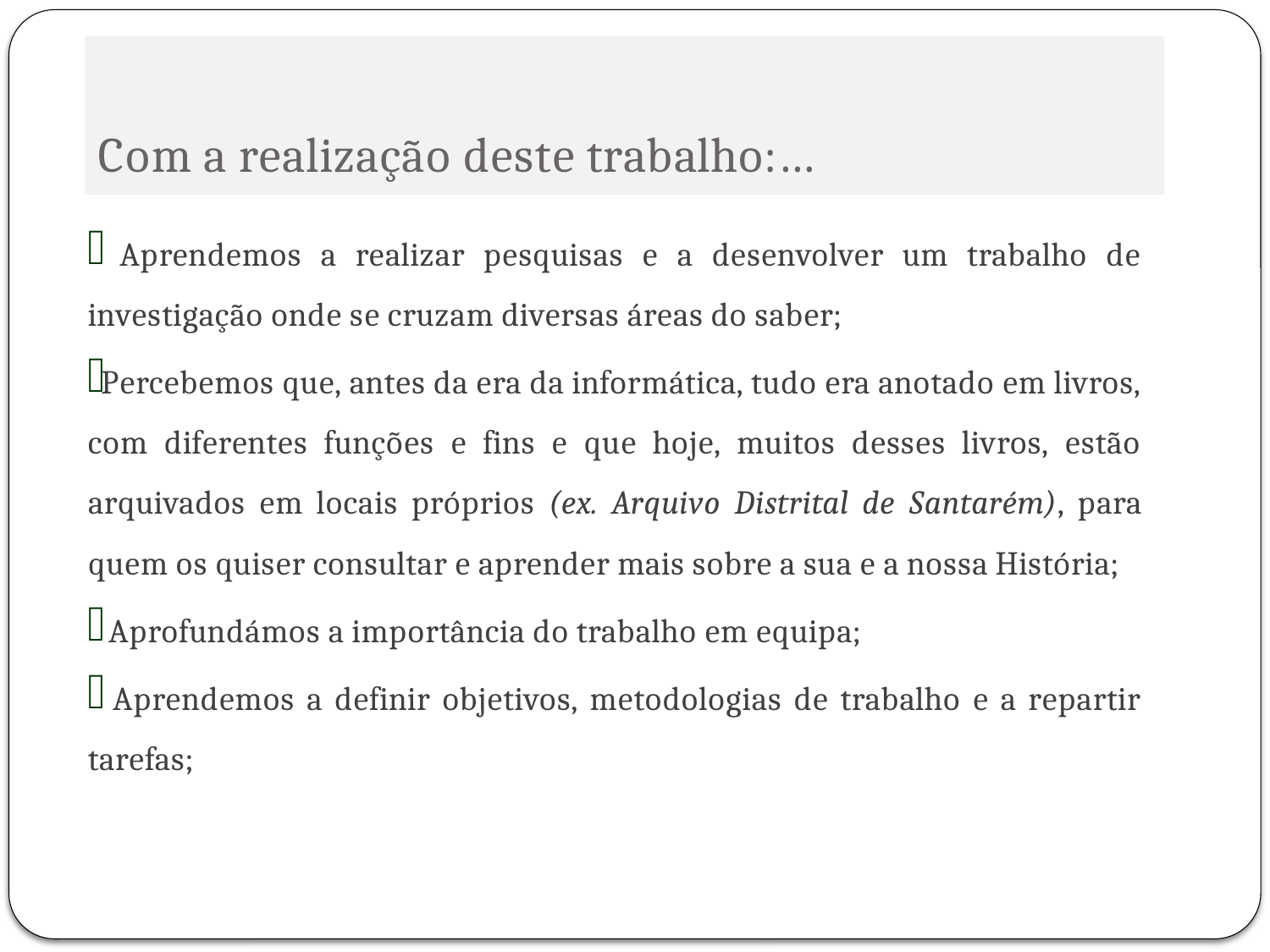

# Com a realização deste trabalho:…
 Aprendemos a realizar pesquisas e a desenvolver um trabalho de investigação onde se cruzam diversas áreas do saber;
Percebemos que, antes da era da informática, tudo era anotado em livros, com diferentes funções e fins e que hoje, muitos desses livros, estão arquivados em locais próprios (ex. Arquivo Distrital de Santarém), para quem os quiser consultar e aprender mais sobre a sua e a nossa História;
 Aprofundámos a importância do trabalho em equipa;
 Aprendemos a definir objetivos, metodologias de trabalho e a repartir tarefas;